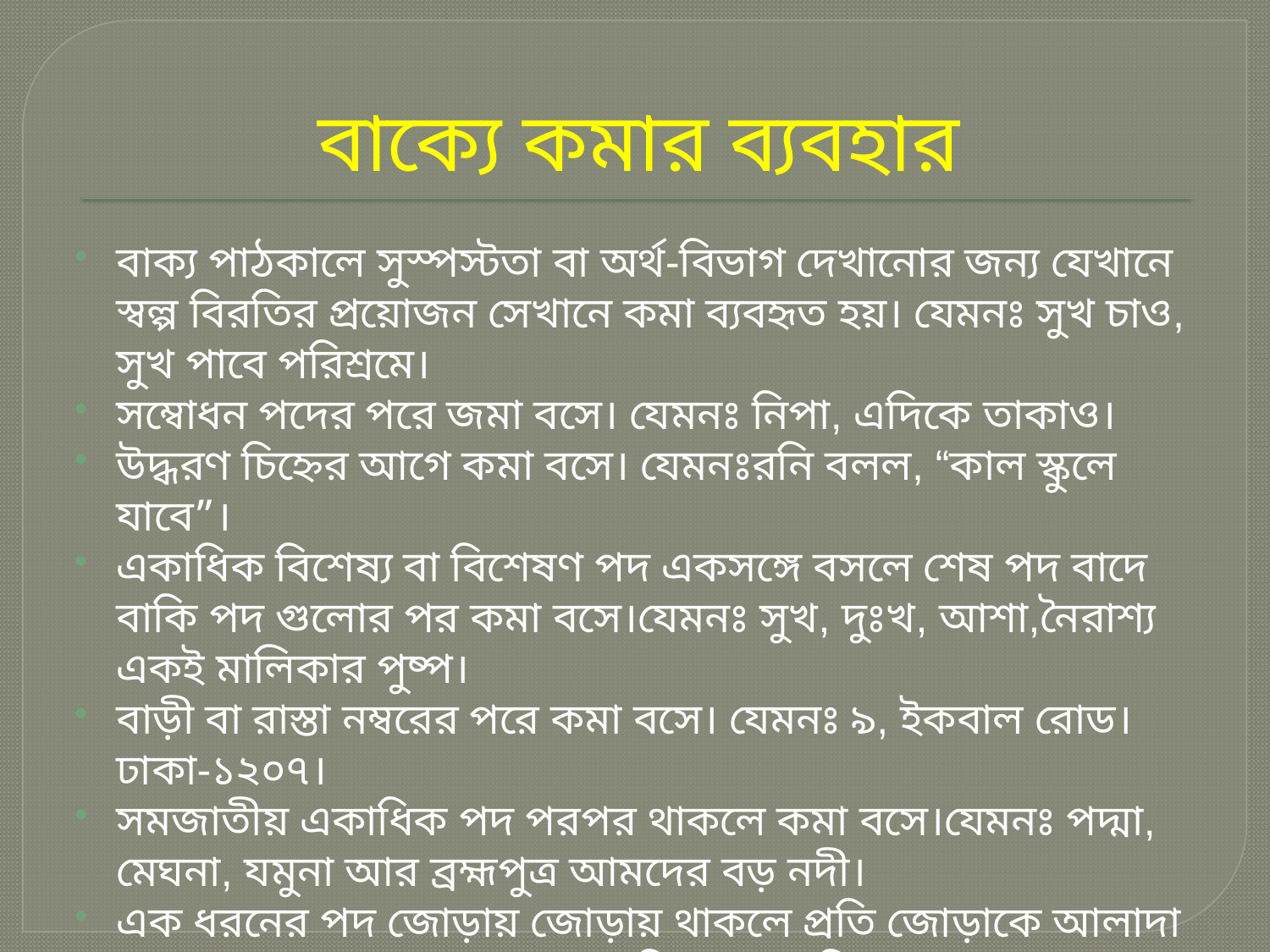

# বাক্যে কমার ব্যবহার
বাক্য পাঠকালে সুস্পস্টতা বা অর্থ-বিভাগ দেখানোর জন্য যেখানে স্বল্প বিরতির প্রয়োজন সেখানে কমা ব্যবহৃত হয়। যেমনঃ সুখ চাও, সুখ পাবে পরিশ্রমে।
সম্বোধন পদের পরে জমা বসে। যেমনঃ নিপা, এদিকে তাকাও।
উদ্ধরণ চিহ্নের আগে কমা বসে। যেমনঃরনি বলল, “কাল স্কুলে যাবে”।
একাধিক বিশেষ্য বা বিশেষণ পদ একসঙ্গে বসলে শেষ পদ বাদে বাকি পদ গুলোর পর কমা বসে।যেমনঃ সুখ, দুঃখ, আশা,নৈরাশ্য একই মালিকার পুষ্প।
বাড়ী বা রাস্তা নম্বরের পরে কমা বসে। যেমনঃ ৯, ইকবাল রোড। ঢাকা-১২০৭।
সমজাতীয় একাধিক পদ পরপর থাকলে কমা বসে।যেমনঃ পদ্মা, মেঘনা, যমুনা আর ব্রহ্মপুত্র আমদের বড় নদী।
এক ধরনের পদ জোড়ায় জোড়ায় থাকলে প্রতি জোড়াকে আলাদা করতে কমা বসে।যেমনঃ মাম-মামি, চাচা-চাচি, ফুফাফুফু আমাদের সঙ্গে বনভোজনে গিয়াছিলেন।
এক ধরনের একাধিক বাক্যাংশকে আলাদা করতে কমা বসে। যেমনঃ আমাদের আছে শহিদ দিবস, স্বাধীনতা দিবস, বিজয় দিবস।